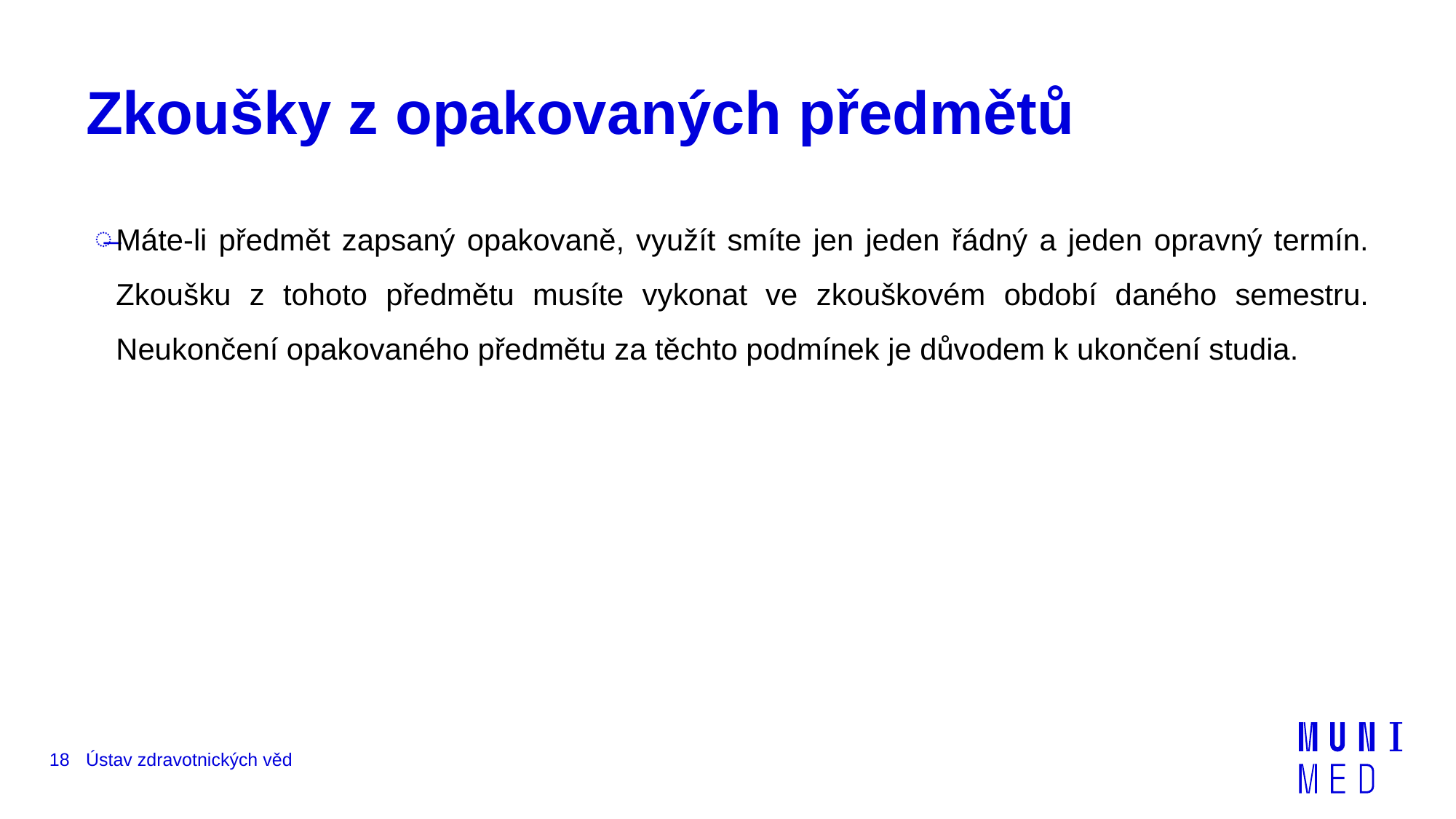

# Zkoušky z opakovaných předmětů
Máte-li předmět zapsaný opakovaně, využít smíte jen jeden řádný a jeden opravný termín. Zkoušku z tohoto předmětu musíte vykonat ve zkouškovém období daného semestru. Neukončení opakovaného předmětu za těchto podmínek je důvodem k ukončení studia.
18
Ústav zdravotnických věd